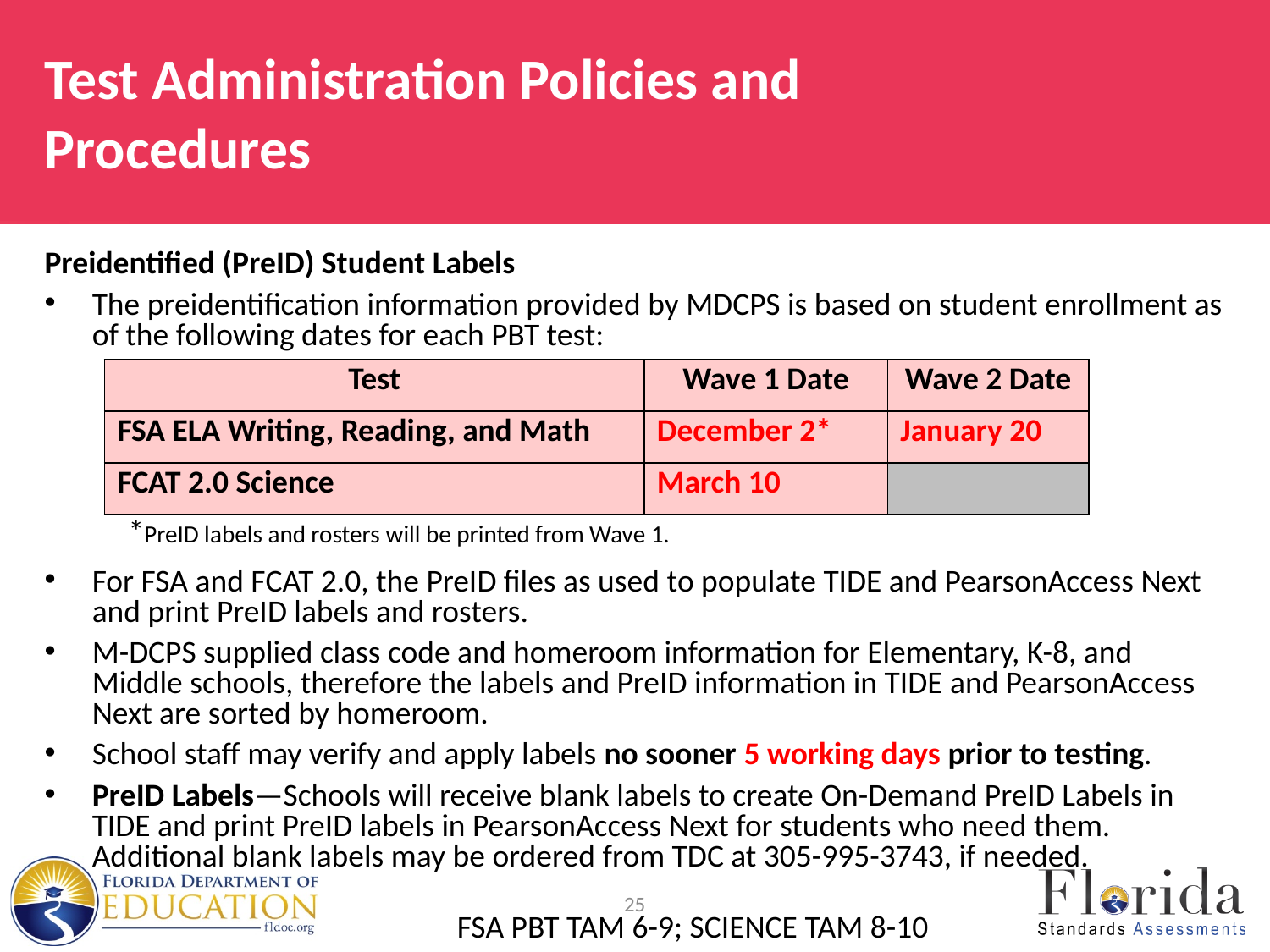

# Test Administration Policies and Procedures
Preidentified (PreID) Student Labels
The preidentification information provided by MDCPS is based on student enrollment as of the following dates for each PBT test:

For FSA and FCAT 2.0, the PreID files as used to populate TIDE and PearsonAccess Next and print PreID labels and rosters.
M-DCPS supplied class code and homeroom information for Elementary, K-8, and Middle schools, therefore the labels and PreID information in TIDE and PearsonAccess Next are sorted by homeroom.
School staff may verify and apply labels no sooner 5 working days prior to testing.
PreID Labels—Schools will receive blank labels to create On-Demand PreID Labels in TIDE and print PreID labels in PearsonAccess Next for students who need them. Additional blank labels may be ordered from TDC at 305-995-3743, if needed.
| Test | Wave 1 Date | Wave 2 Date |
| --- | --- | --- |
| FSA ELA Writing, Reading, and Math | December 2\* | January 20 |
| FCAT 2.0 Science | March 10 |  |
*PreID labels and rosters will be printed from Wave 1.
25
FSA PBT TAM 6-9; SCIENCE TAM 8-10